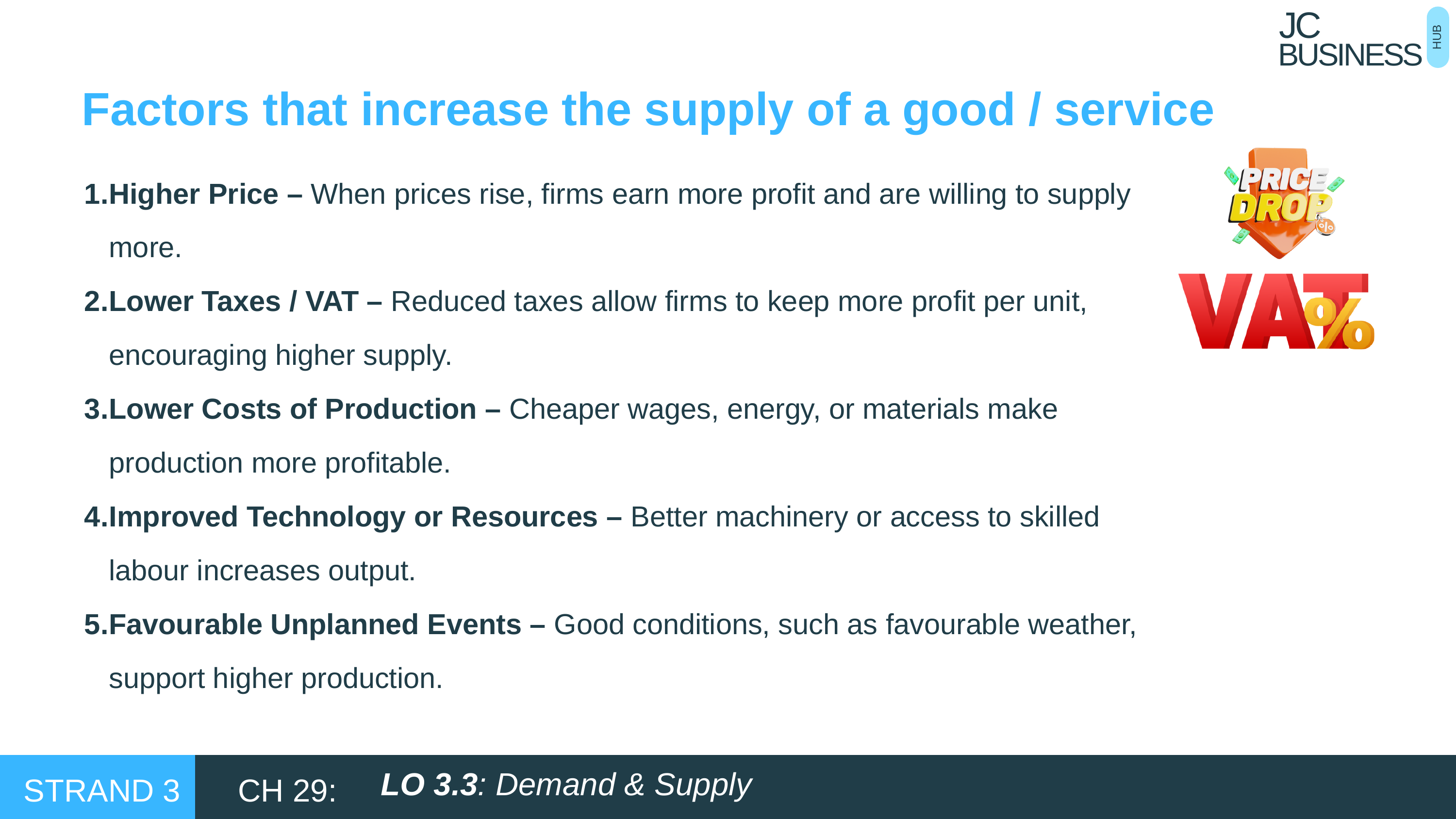

BUSINESS
JC

HUB
Factors that increase the supply of a good / service

Higher Price – When prices rise, firms earn more profit and are willing to supply more.
Lower Taxes / VAT – Reduced taxes allow firms to keep more profit per unit, encouraging higher supply.
Lower Costs of Production – Cheaper wages, energy, or materials make production more profitable.
Improved Technology or Resources – Better machinery or access to skilled labour increases output.
Favourable Unplanned Events – Good conditions, such as favourable weather, support higher production.

LO 3.3: Demand & Supply
STRAND 3
CH 29: